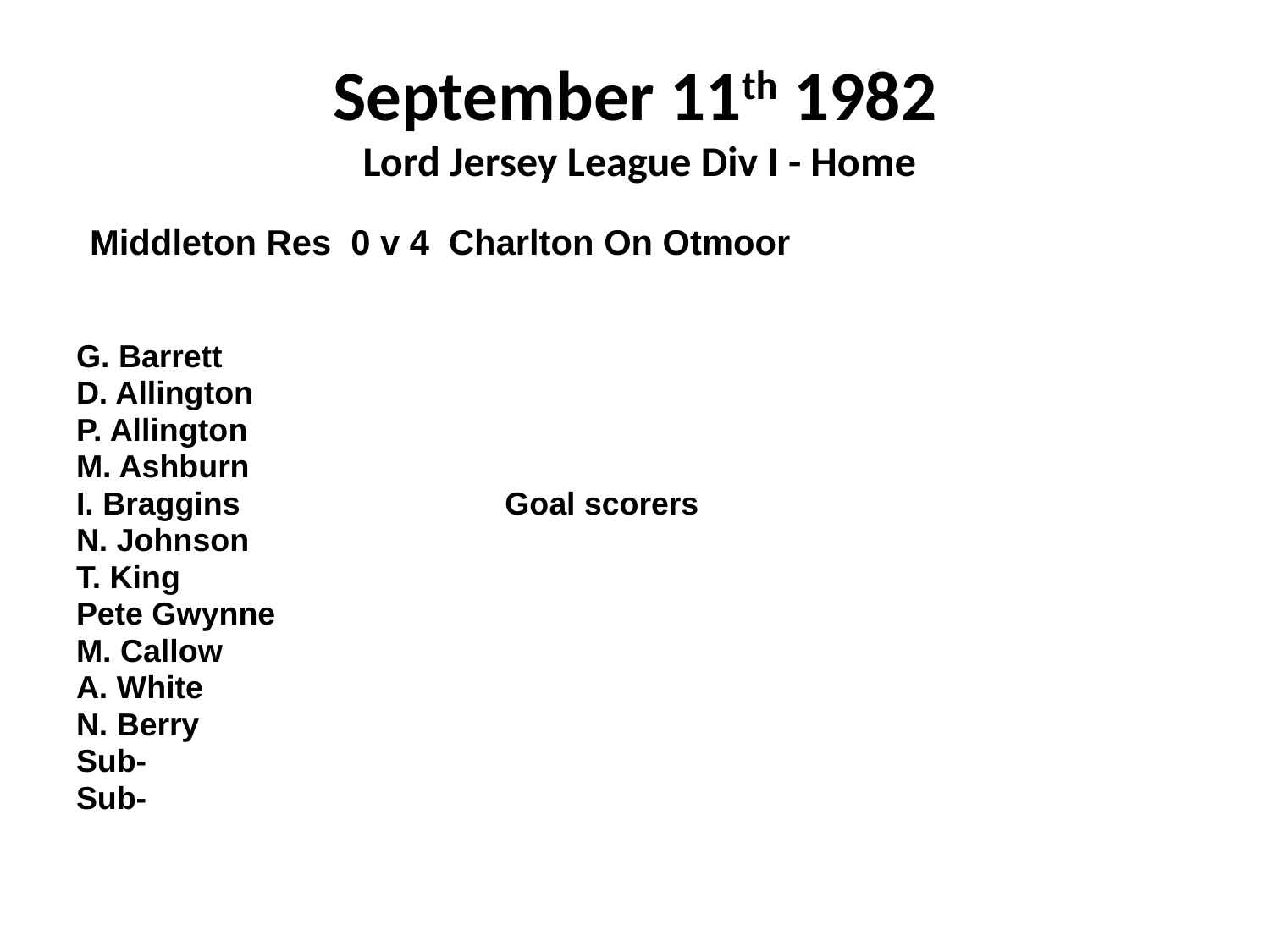

# September 11th 1982 Lord Jersey League Div I - Home
 Middleton Res  0 v 4  Charlton On Otmoor

G. Barrett
D. Allington
P. Allington
M. Ashburn
I. Braggins			Goal scorers
N. Johnson
T. King
Pete Gwynne
M. Callow
A. White
N. Berry
Sub-
Sub-